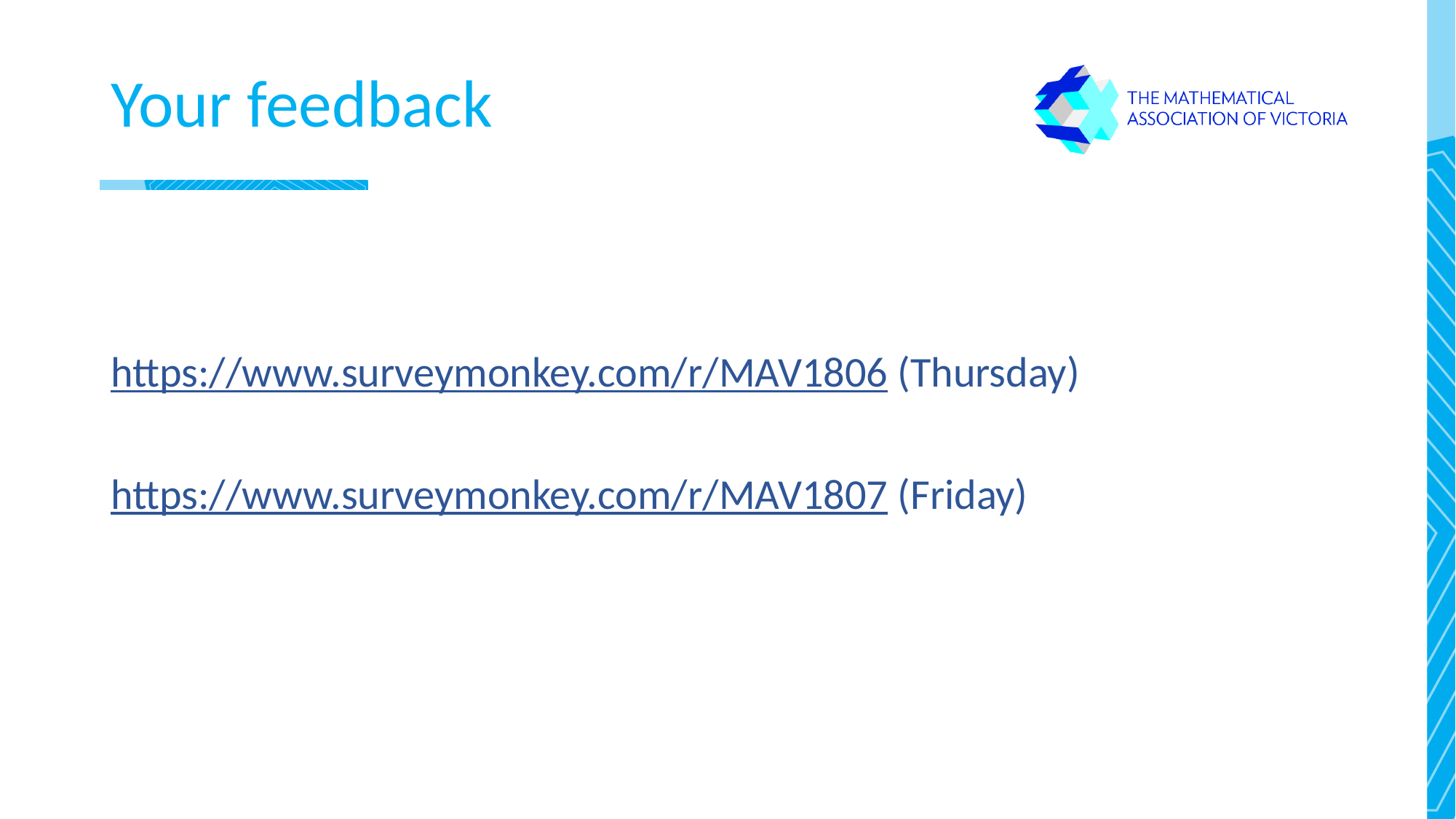

# Your feedback

https://www.surveymonkey.com/r/MAV1806 (Thursday)

https://www.surveymonkey.com/r/MAV1807 (Friday)